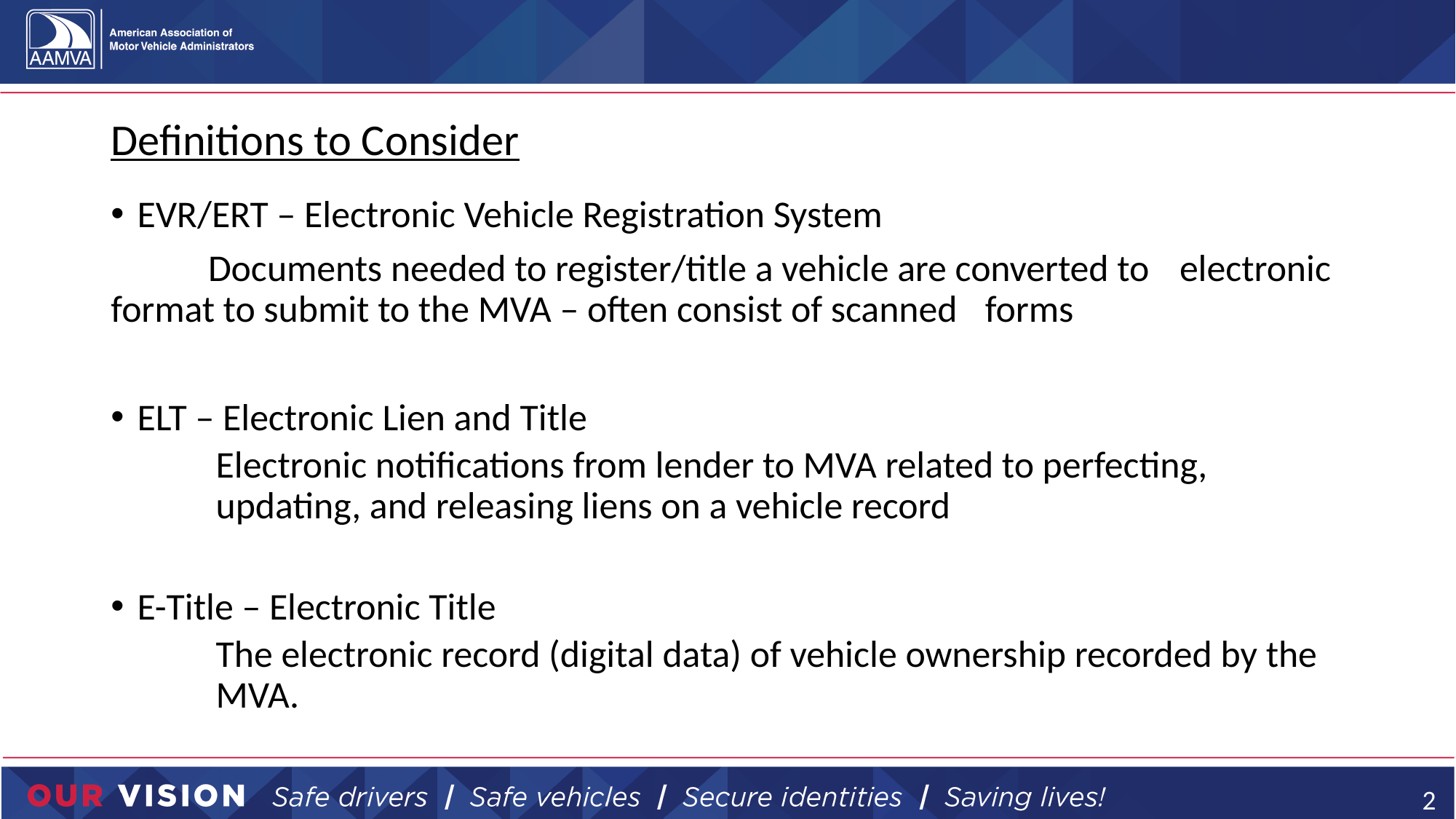

# Definitions to Consider
EVR/ERT – Electronic Vehicle Registration System
	Documents needed to register/title a vehicle are converted to 		electronic format to submit to the MVA – often consist of scanned 	forms

ELT – Electronic Lien and Title
Electronic notifications from lender to MVA related to perfecting, updating, and releasing liens on a vehicle record

E-Title – Electronic Title
The electronic record (digital data) of vehicle ownership recorded by the MVA.

2